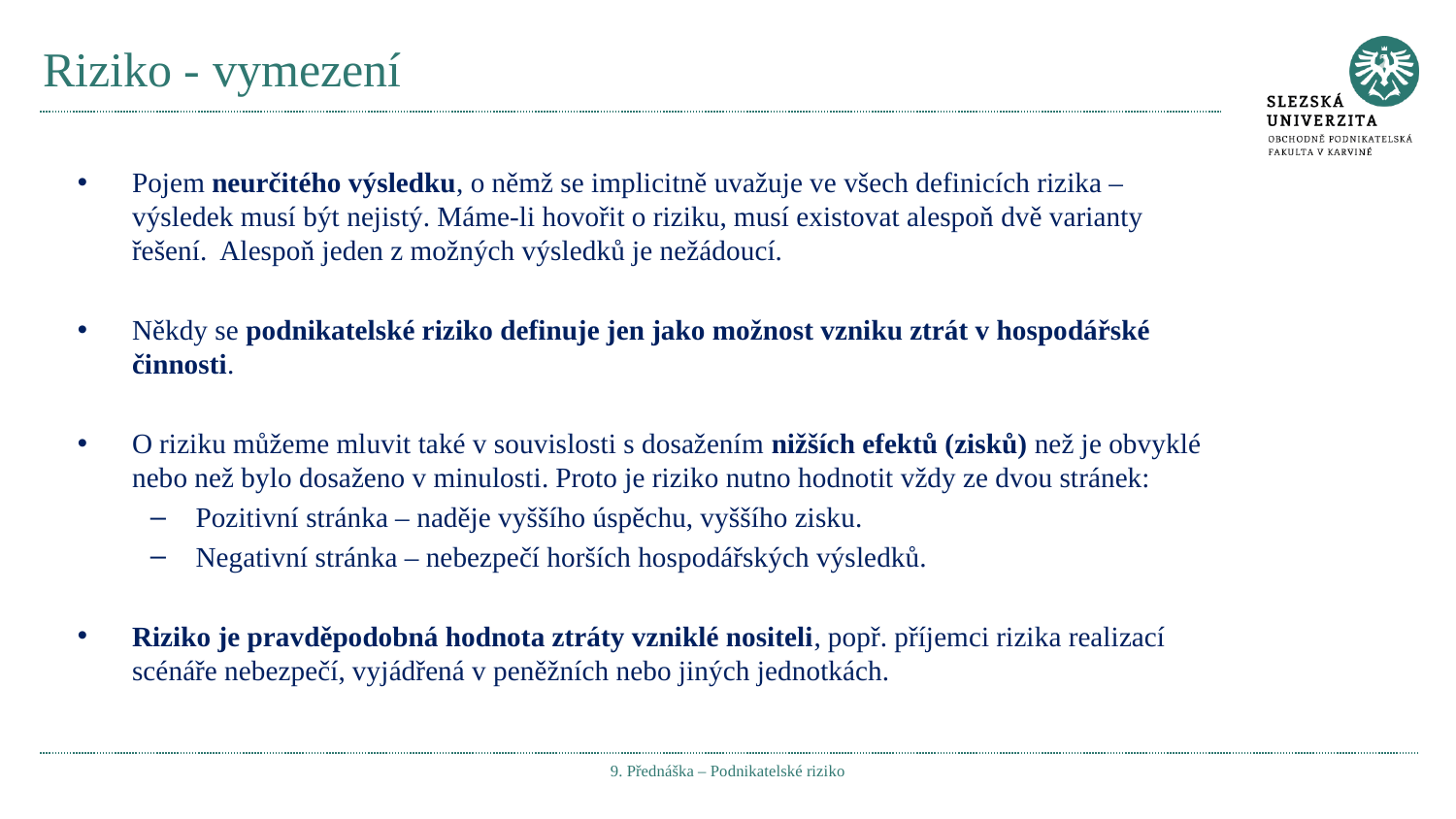

# Riziko - vymezení
Pojem neurčitého výsledku, o němž se implicitně uvažuje ve všech definicích rizika – výsledek musí být nejistý. Máme-li hovořit o riziku, musí existovat alespoň dvě varianty řešení.  Alespoň jeden z možných výsledků je nežádoucí.

Někdy se podnikatelské riziko definuje jen jako možnost vzniku ztrát v hospodářské činnosti.

O riziku můžeme mluvit také v souvislosti s dosažením nižších efektů (zisků) než je obvyklé nebo než bylo dosaženo v minulosti. Proto je riziko nutno hodnotit vždy ze dvou stránek:
Pozitivní stránka – naděje vyššího úspěchu, vyššího zisku.
Negativní stránka – nebezpečí horších hospodářských výsledků.

Riziko je pravděpodobná hodnota ztráty vzniklé nositeli, popř. příjemci rizika realizací scénáře nebezpečí, vyjádřená v peněžních nebo jiných jednotkách.
9. Přednáška – Podnikatelské riziko